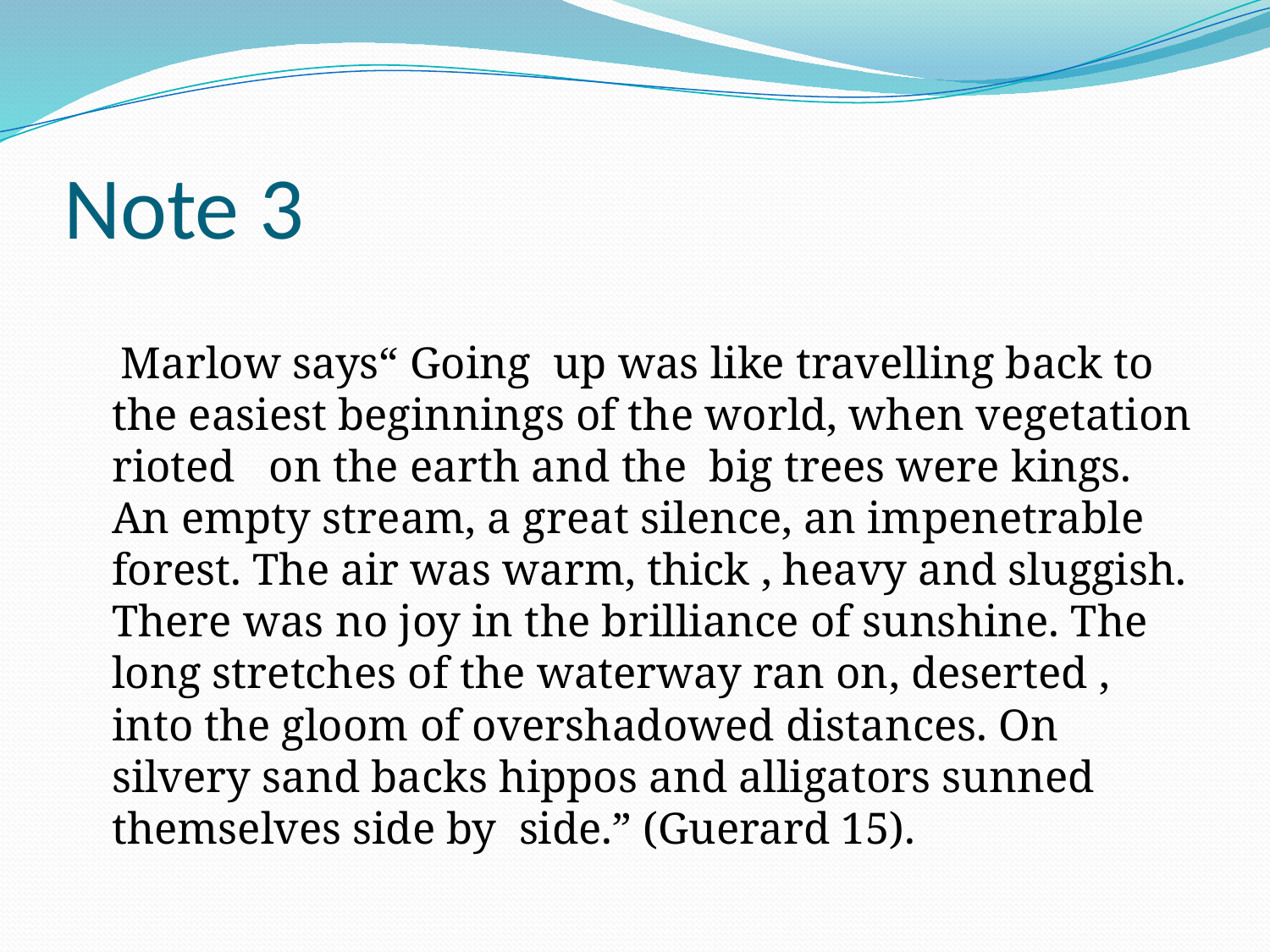

# Note 3

    Marlow says“ Going  up was like travelling back to the easiest beginnings of the world, when vegetation rioted   on the earth and the  big trees were kings. An empty stream, a great silence, an impenetrable forest. The air was warm, thick , heavy and sluggish. There was no joy in the brilliance of sunshine. The long stretches of the waterway ran on, deserted , into the gloom of overshadowed distances. On silvery sand backs hippos and alligators sunned themselves side by  side.” (Guerard 15).